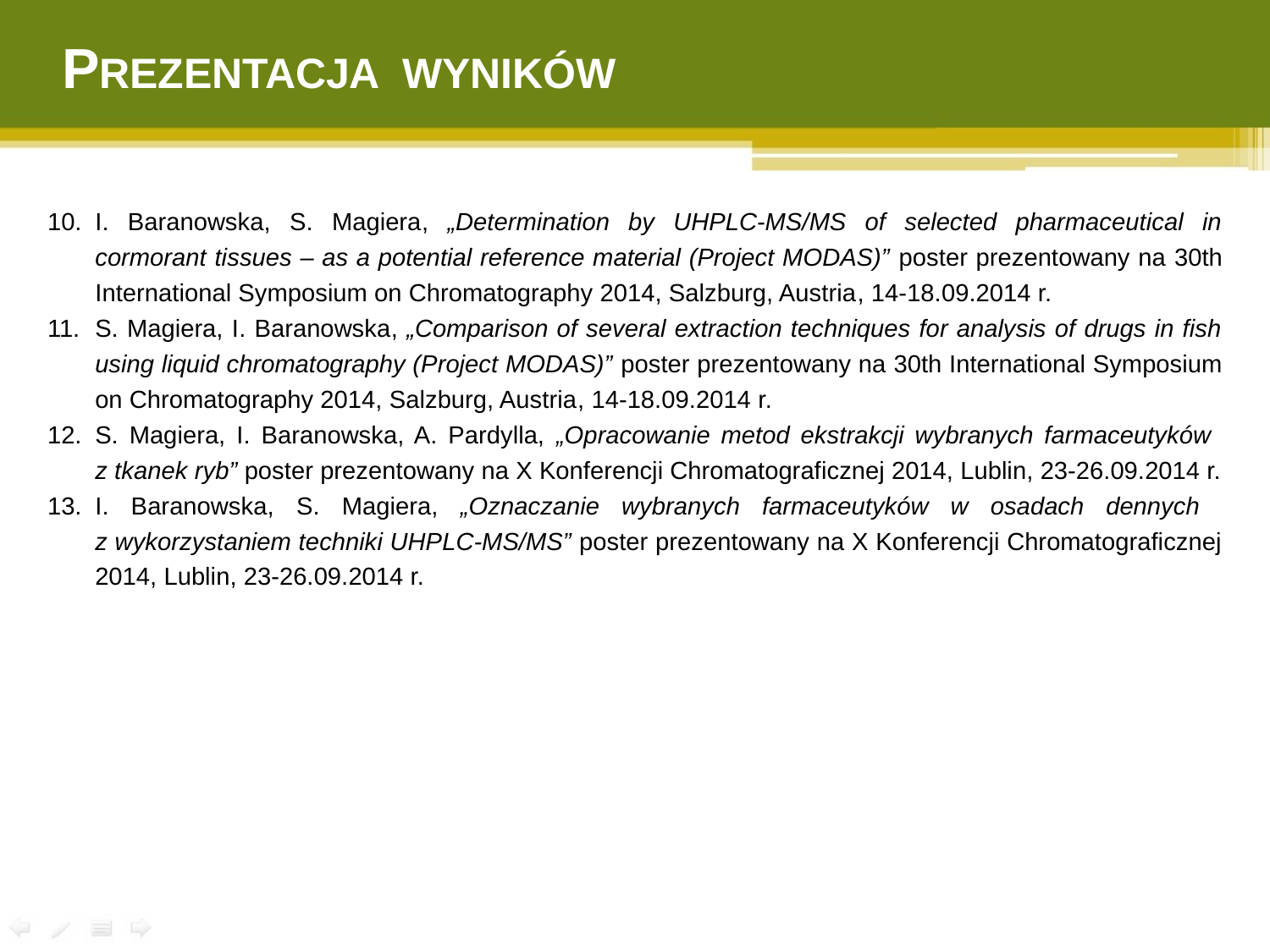

PREZENTACJA  WYNIKÓW
I. Baranowska, S. Magiera, „Determination by UHPLC-MS/MS of selected pharmaceutical in cormorant tissues – as a potential reference material (Project MODAS)” poster prezentowany na 30th International Symposium on Chromatography 2014, Salzburg, Austria, 14-18.09.2014 r.
S. Magiera, I. Baranowska, „Comparison of several extraction techniques for analysis of drugs in fish using liquid chromatography (Project MODAS)” poster prezentowany na 30th International Symposium on Chromatography 2014, Salzburg, Austria, 14-18.09.2014 r.
S. Magiera, I. Baranowska, A. Pardylla, „Opracowanie metod ekstrakcji wybranych farmaceutyków
z tkanek ryb” poster prezentowany na X Konferencji Chromatograficznej 2014, Lublin, 23-26.09.2014 r.
I. Baranowska, S. Magiera, „Oznaczanie wybranych farmaceutyków w osadach dennych
z wykorzystaniem techniki UHPLC-MS/MS” poster prezentowany na X Konferencji Chromatograficznej 2014, Lublin, 23-26.09.2014 r.